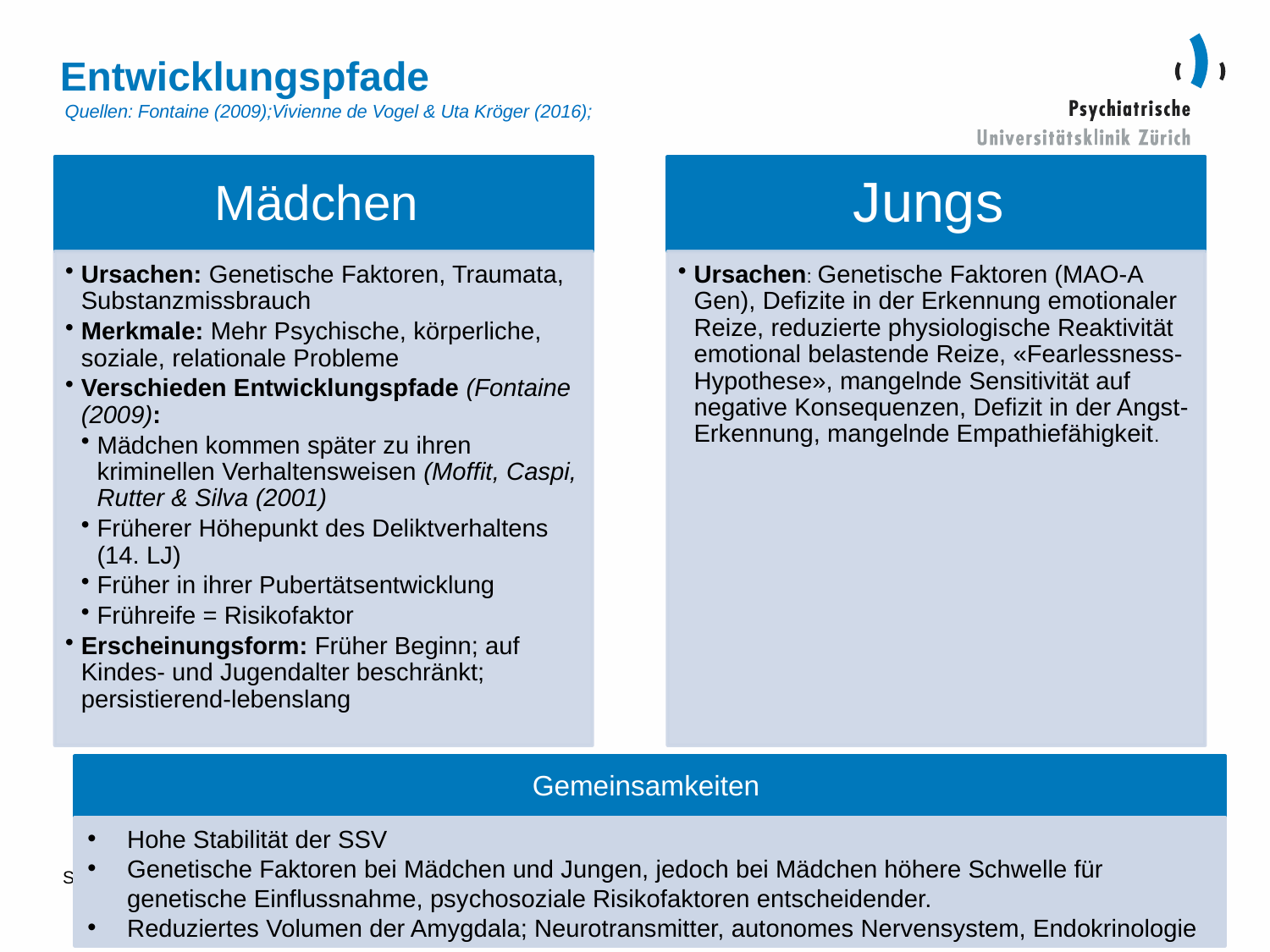

# Entwicklungspfade
Quellen: Fontaine (2009);Vivienne de Vogel & Uta Kröger (2016);
Mädchen
Ursachen: Genetische Faktoren, Traumata, Substanzmissbrauch
Merkmale: Mehr Psychische, körperliche, soziale, relationale Probleme
Verschieden Entwicklungspfade (Fontaine (2009):
Mädchen kommen später zu ihren kriminellen Verhaltensweisen (Moffit, Caspi, Rutter & Silva (2001)
Früherer Höhepunkt des Deliktverhaltens (14. LJ)
Früher in ihrer Pubertätsentwicklung
Frühreife = Risikofaktor
Erscheinungsform: Früher Beginn; auf Kindes- und Jugendalter beschränkt; persistierend-lebenslang
Jungs
Ursachen: Genetische Faktoren (MAO-A Gen), Defizite in der Erkennung emotionaler Reize, reduzierte physiologische Reaktivität emotional belastende Reize, «Fearlessness-Hypothese», mangelnde Sensitivität auf negative Konsequenzen, Defizit in der Angst-Erkennung, mangelnde Empathiefähigkeit.

Gemeinsamkeiten

Hohe Stabilität der SSV
Genetische Faktoren bei Mädchen und Jungen, jedoch bei Mädchen höhere Schwelle für genetische Einflussnahme, psychosoziale Risikofaktoren entscheidender.
Reduziertes Volumen der Amygdala; Neurotransmitter, autonomes Nervensystem, Endokrinologie

30